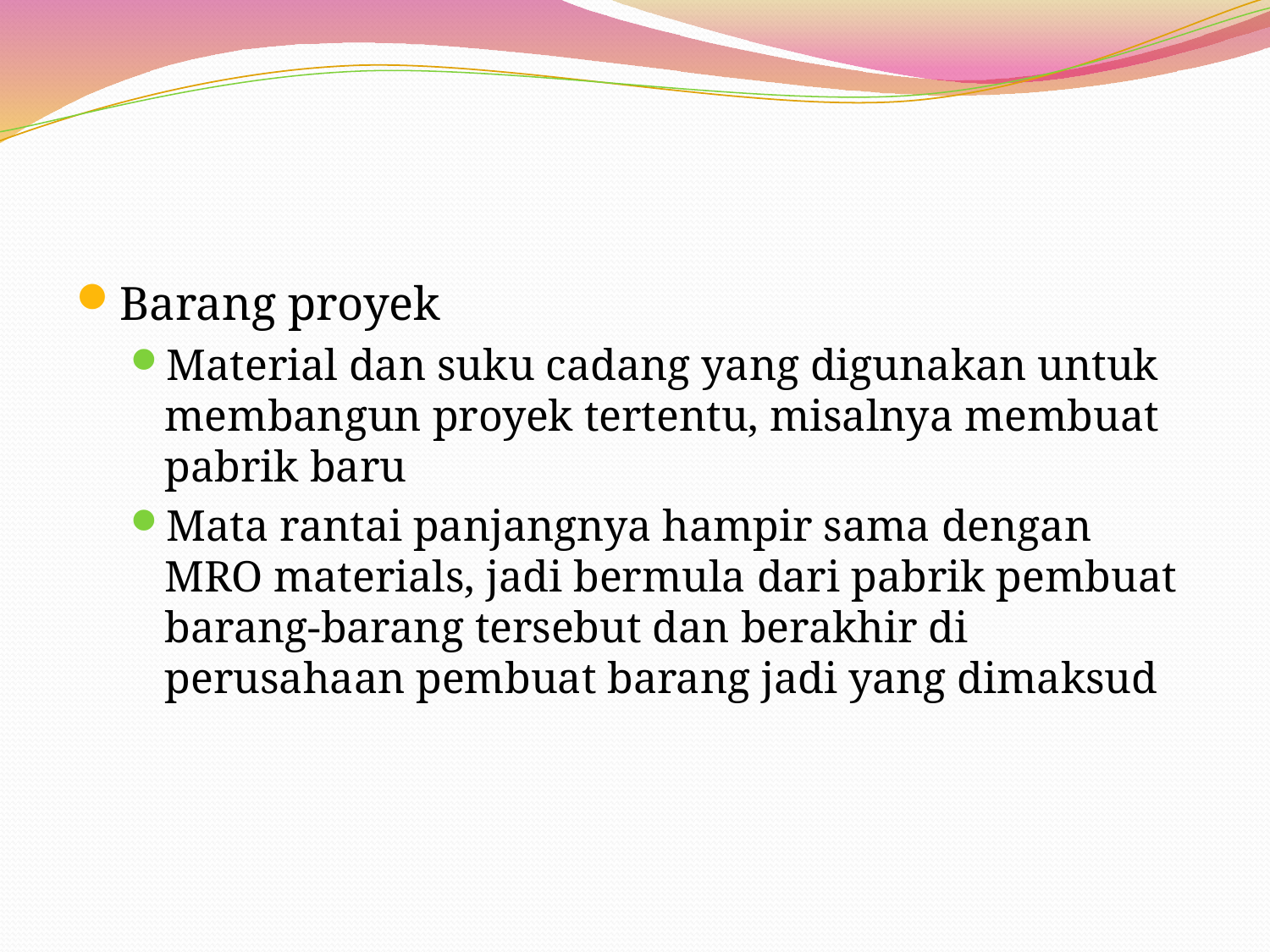

#
Barang proyek
Material dan suku cadang yang digunakan untuk membangun proyek tertentu, misalnya membuat pabrik baru
Mata rantai panjangnya hampir sama dengan MRO materials, jadi bermula dari pabrik pembuat barang-barang tersebut dan berakhir di perusahaan pembuat barang jadi yang dimaksud